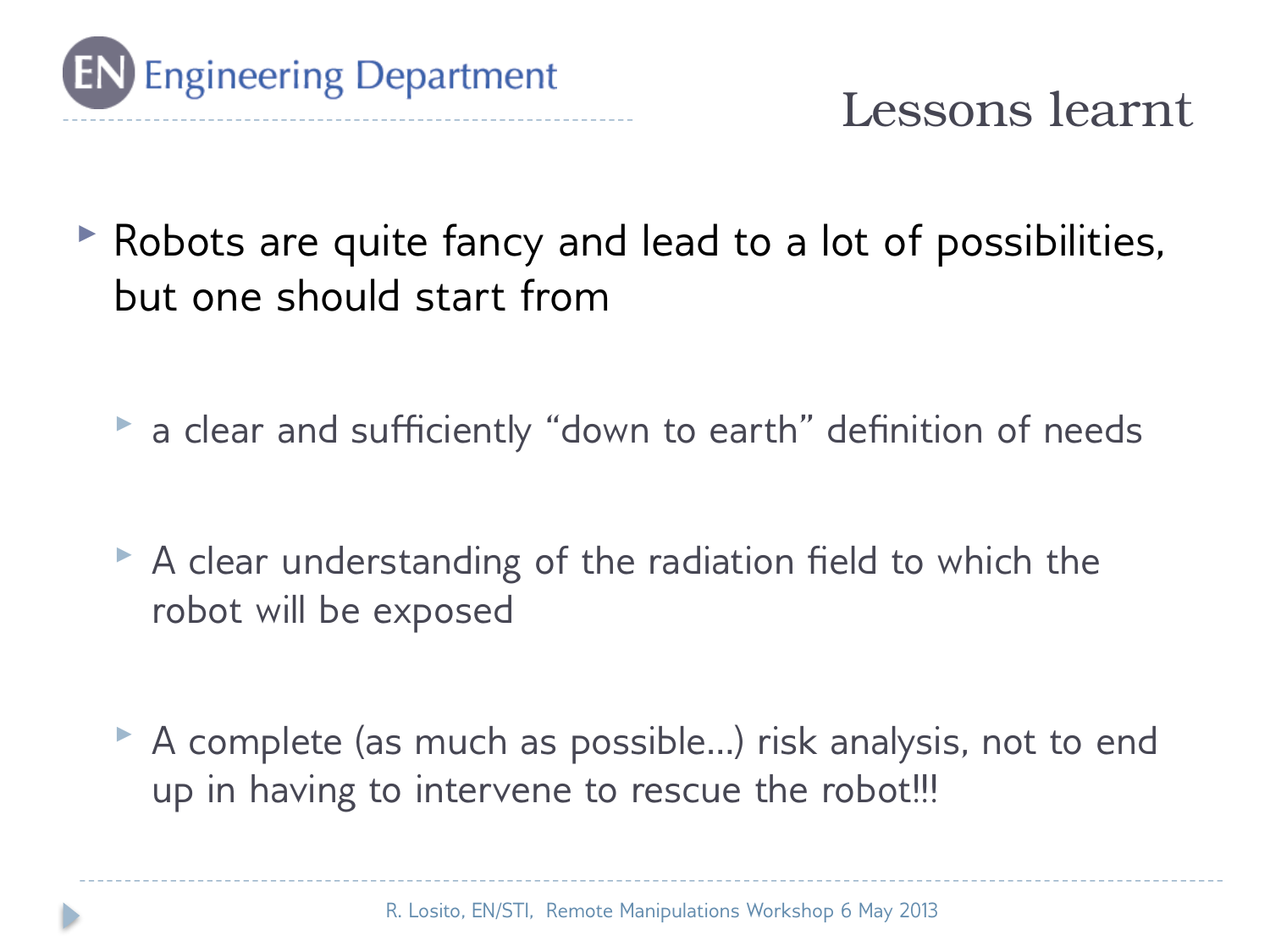

# Lessons learnt
Robots are quite fancy and lead to a lot of possibilities, but one should start from

a clear and sufficiently “down to earth” definition of needs

A clear understanding of the radiation field to which the robot will be exposed

A complete (as much as possible…) risk analysis, not to end up in having to intervene to rescue the robot!!!

R. Losito, EN/STI,  Remote Manipulations Workshop 6 May 2013